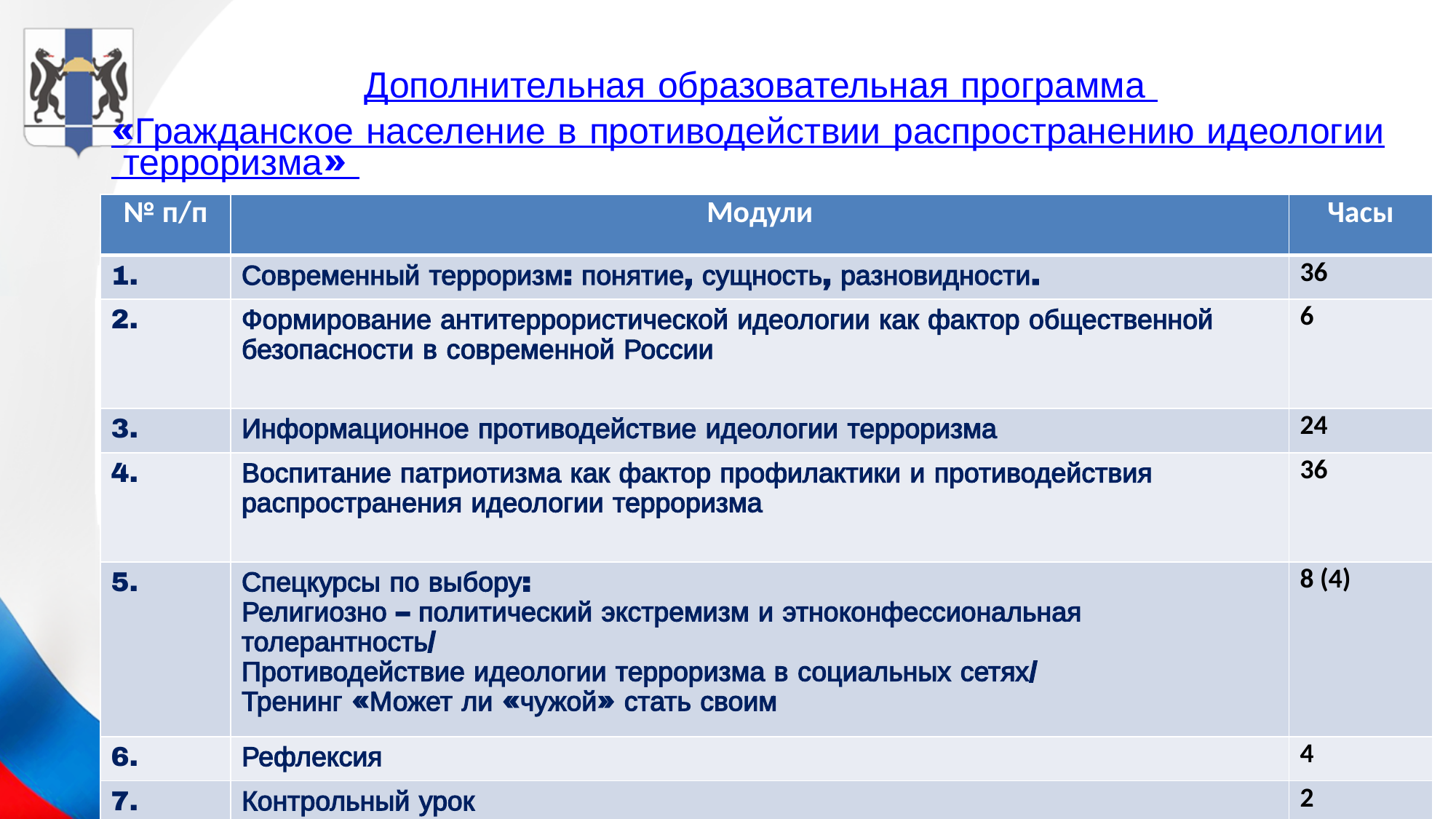

# Дополнительная образовательная программа «Гражданское население в противодействии распространению идеологии терроризма»
| № п/п | Модули | Часы |
| --- | --- | --- |
| 1. | Современный терроризм: понятие, сущность, разновидности. | 36 |
| 2. | Формирование антитеррористической идеологии как фактор общественной безопасности в современной России | 6 |
| 3. | Информационное противодействие идеологии терроризма | 24 |
| 4. | Воспитание патриотизма как фактор профилактики и противодействия распространения идеологии терроризма | 36 |
| 5. | Спецкурсы по выбору: Религиозно – политический экстремизм и этноконфессиональная толерантность/ Противодействие идеологии терроризма в социальных сетях/ Тренинг «Может ли «чужой» стать своим | 8 (4) |
| 6. | Рефлексия | 4 |
| 7. | Контрольный урок | 2 |
|  |  |  |